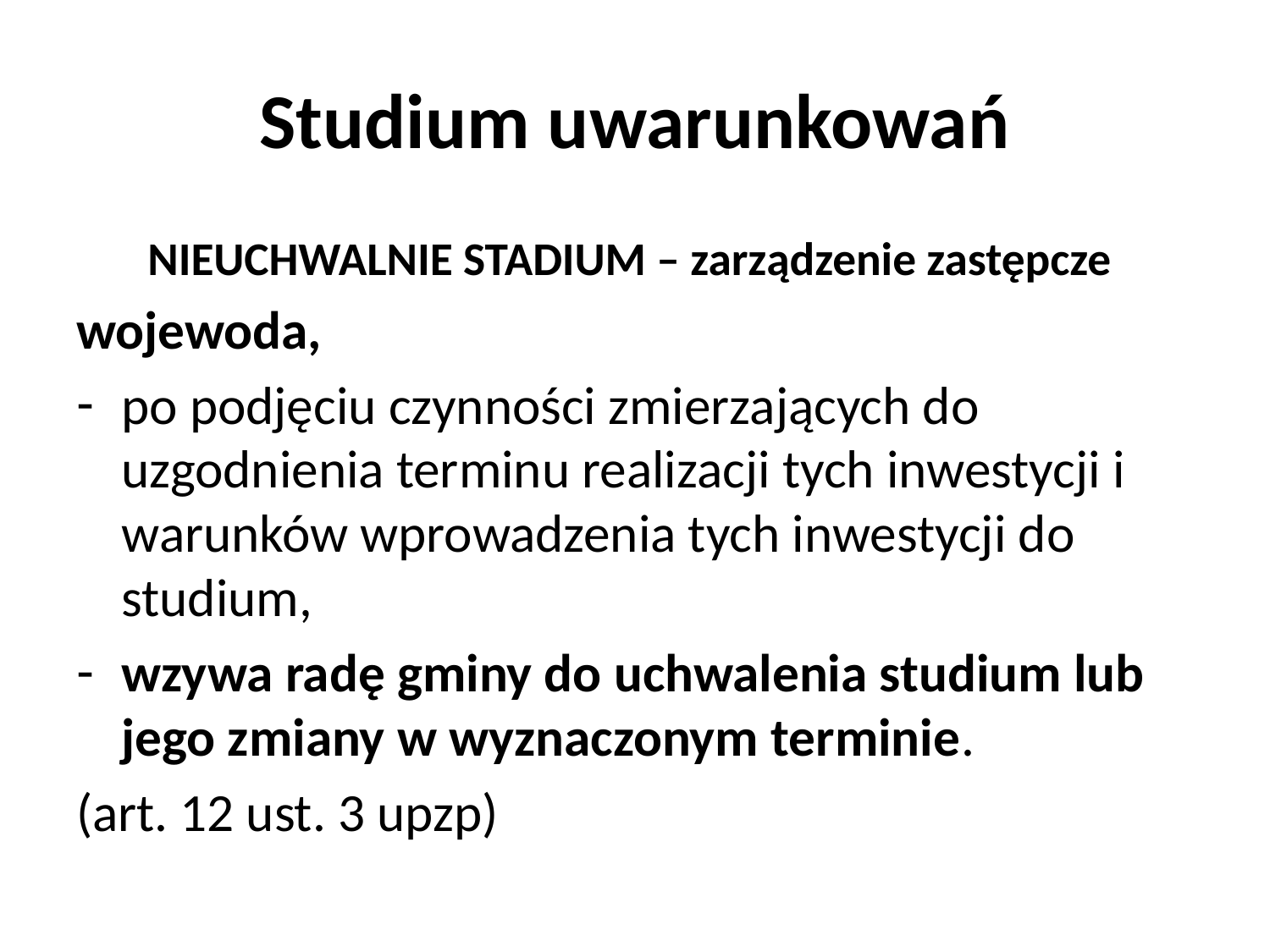

# Studium uwarunkowań
NIEUCHWALNIE STADIUM – zarządzenie zastępcze
wojewoda,
po podjęciu czynności zmierzających do uzgodnienia terminu realizacji tych inwestycji i warunków wprowadzenia tych inwestycji do studium,
wzywa radę gminy do uchwalenia studium lub jego zmiany w wyznaczonym terminie.
(art. 12 ust. 3 upzp)